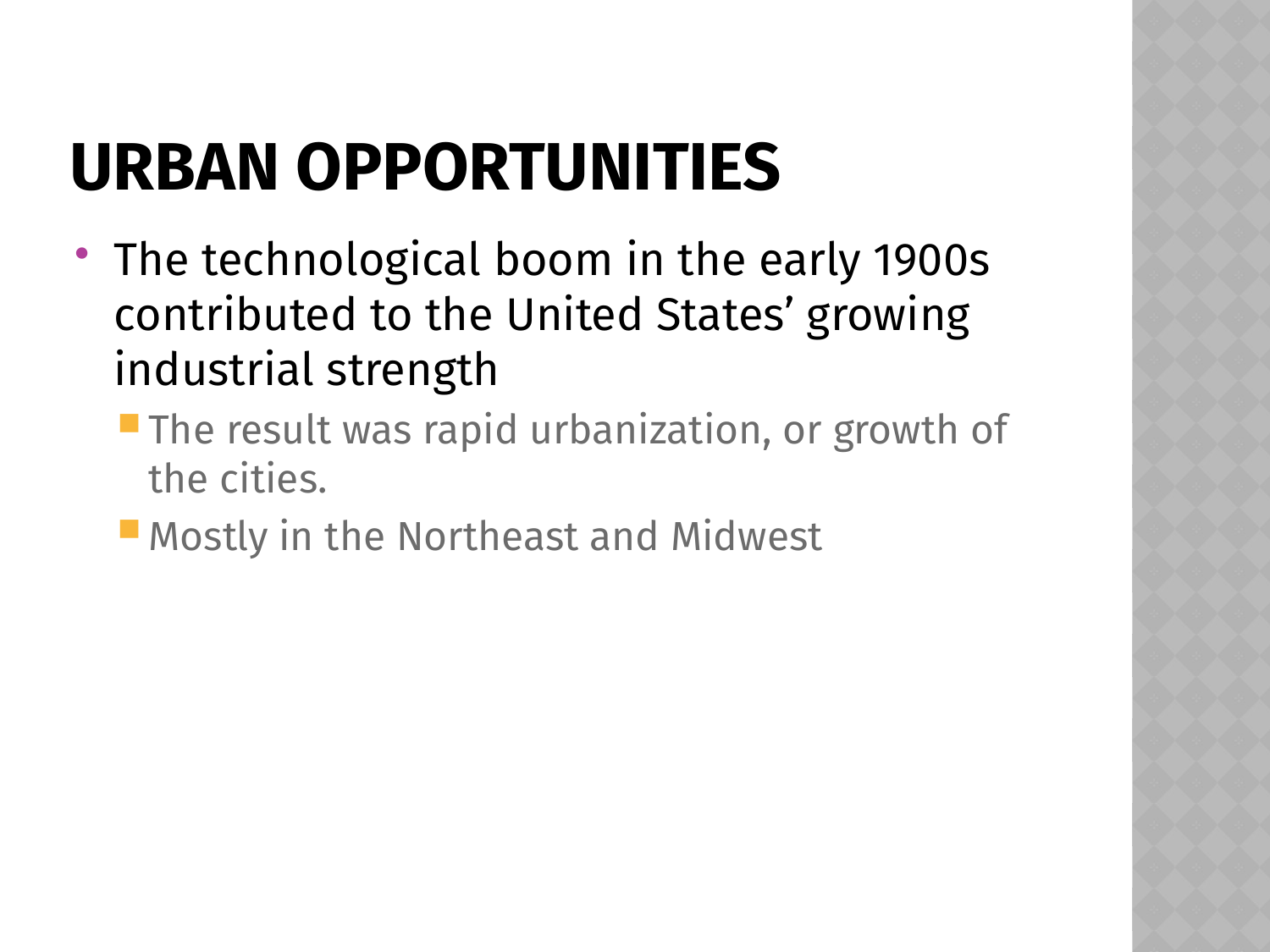

# Urban Opportunities
The technological boom in the early 1900s contributed to the United States’ growing industrial strength
The result was rapid urbanization, or growth of the cities.
Mostly in the Northeast and Midwest